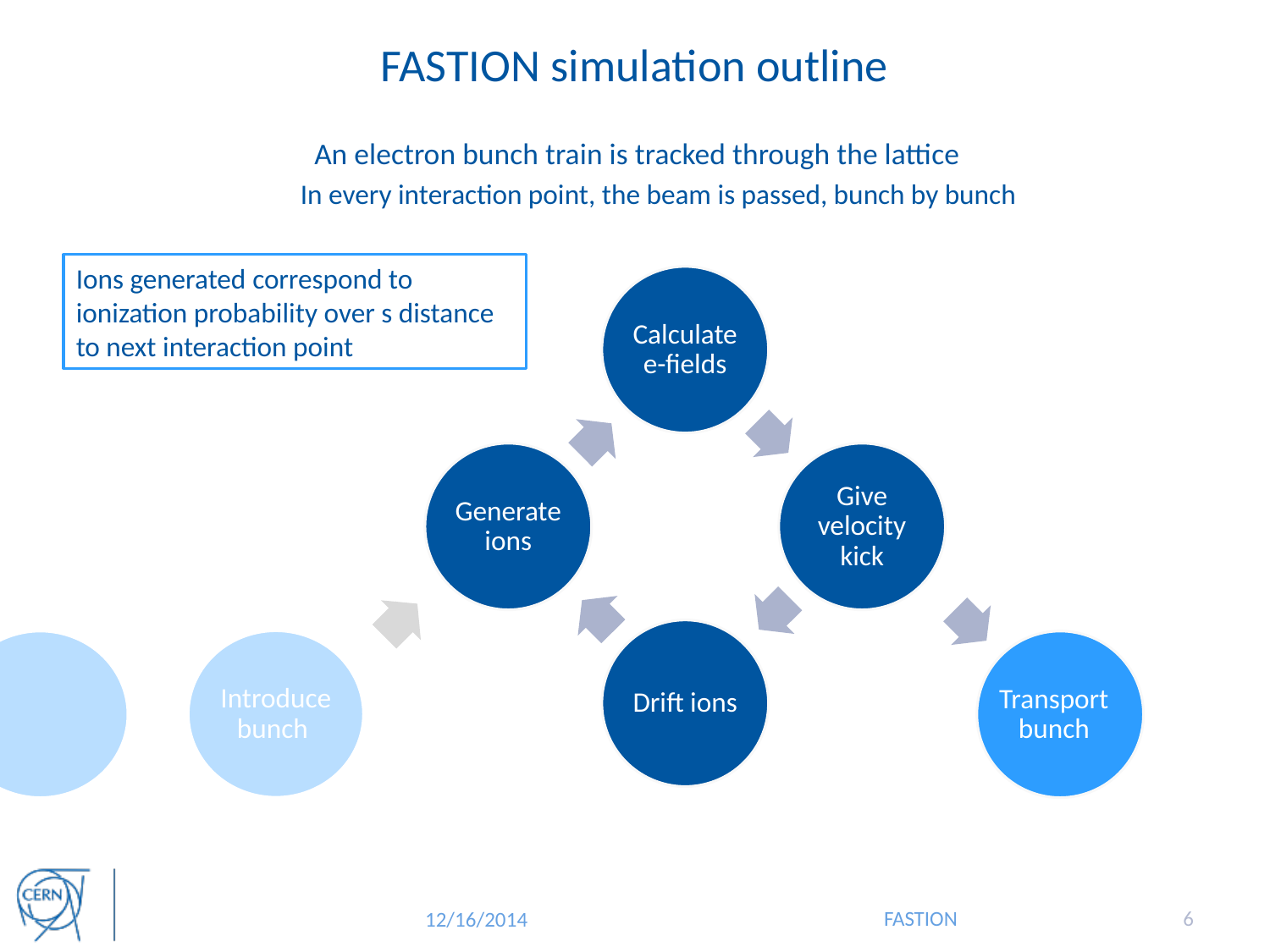

# FASTION simulation outline
An electron bunch train is tracked through the lattice
In every interaction point, the beam is passed, bunch by bunch

Ions generated correspond to ionization probability over s distance to next interaction point
Calculate e-fields

Give velocity kick

Drift ions

Generate ions

Introduce bunch

Transport bunch
12/16/2014
FASTION
6